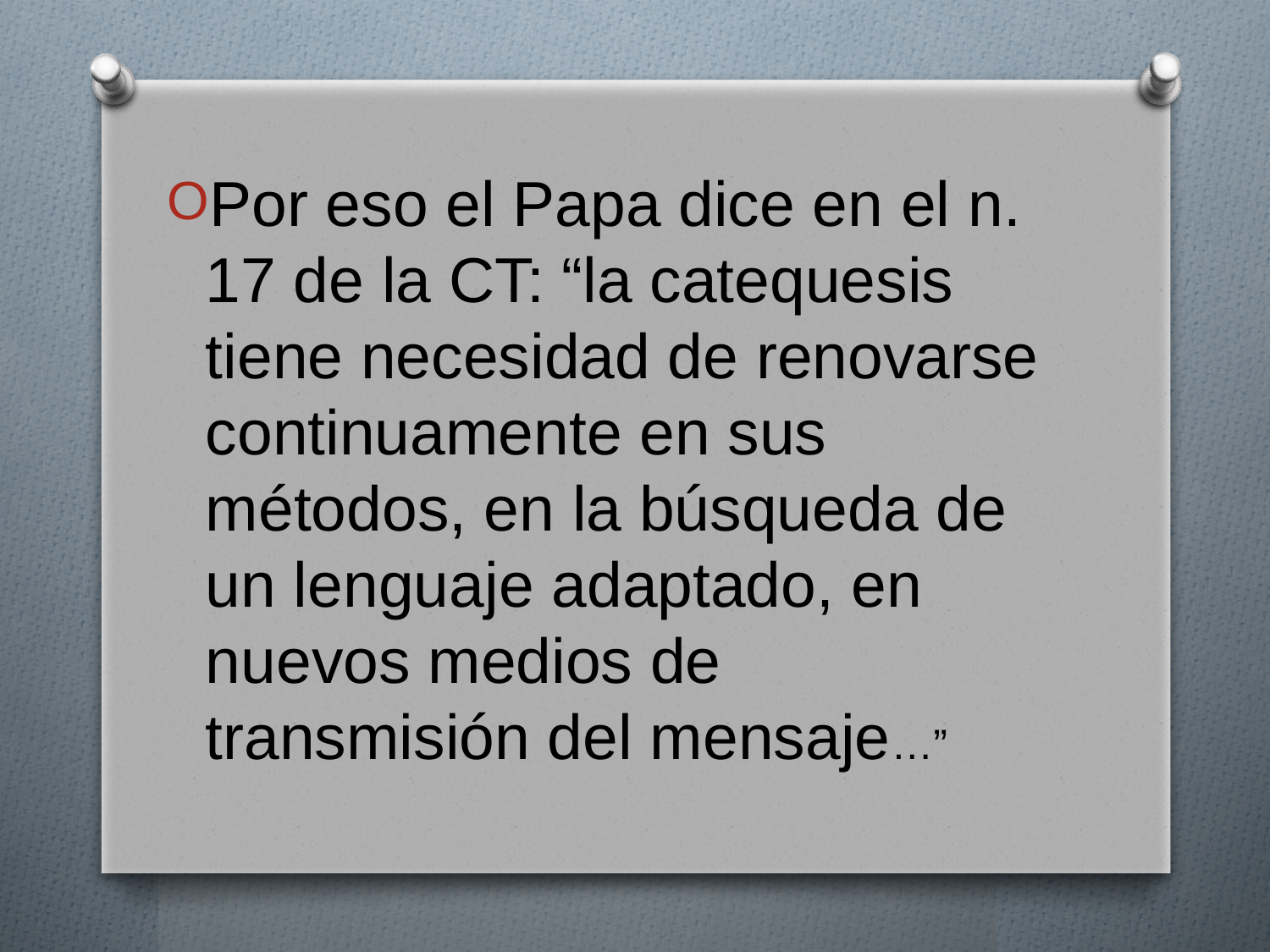

Por eso el Papa dice en el n. 17 de la CT: “la catequesis tiene necesidad de renovarse continuamente en sus métodos, en la búsqueda de un lenguaje adaptado, en nuevos medios de transmisión del mensaje…”